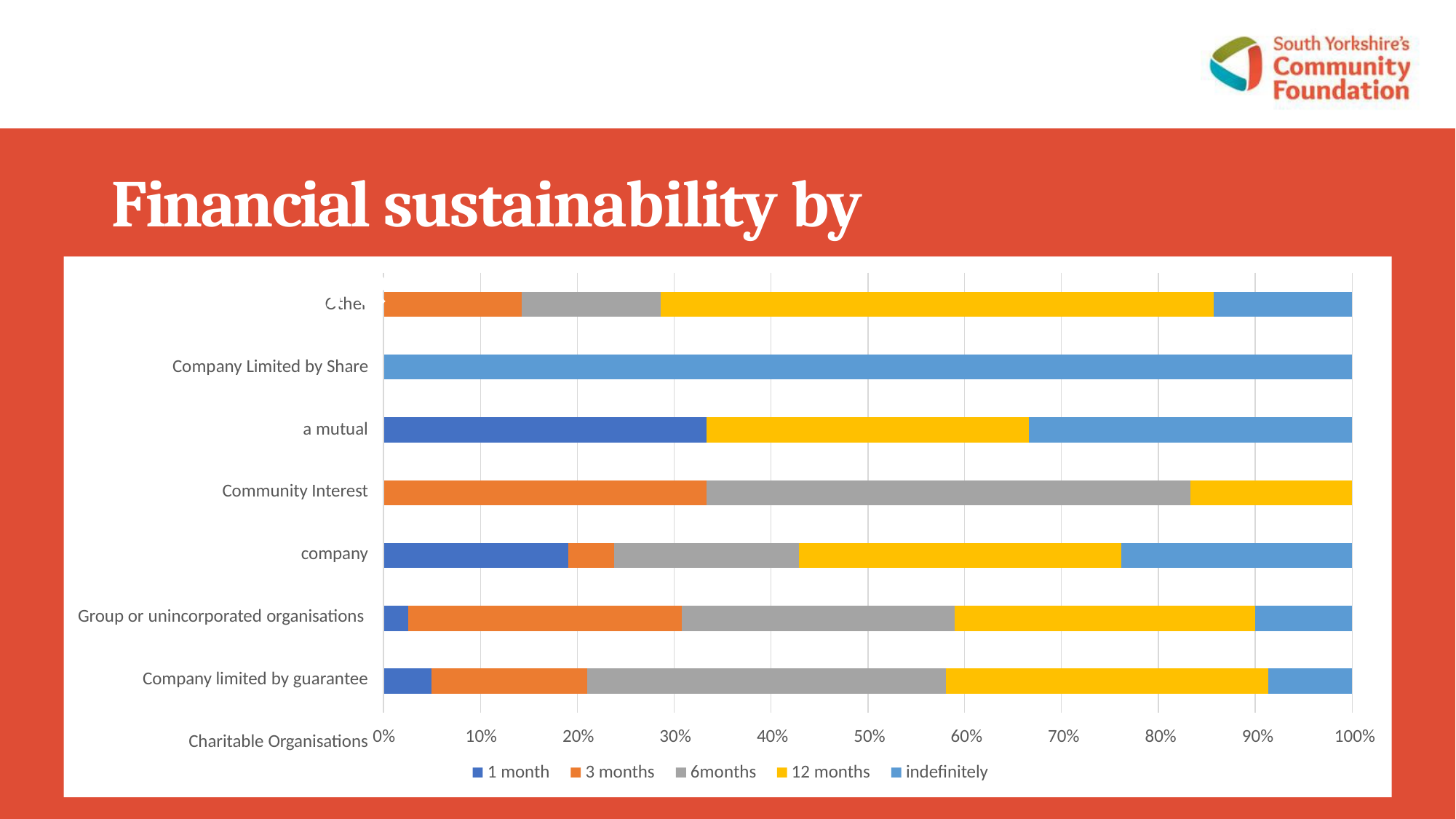

# Financial sustainability by structure

|  |  |  |  |  |  |  |  |  |  |  |  |  |  |  |  |  |  |  |  |  |  |  |  |  |  |  |
| --- | --- | --- | --- | --- | --- | --- | --- | --- | --- | --- | --- | --- | --- | --- | --- | --- | --- | --- | --- | --- | --- | --- | --- | --- | --- | --- |
|  |  |  |  |  |  |  |  |  |  |  |  |  |  |  |  |  |  |  |  |  |  |  |  |  |  |  |
|  |  |  |  |  |  |  |  |  |  |  |  |  |  |  |  |  |  |  |  |  |  |  |  |  |  |  |
|  |  |  |  |  |  |  |  |  |  |  |  |  |  |  |  |  |  |  |  |  |  |  |  |  |  |  |
|  |  |  |  |  |  |  |  |  |  |  |  |  |  |  |  |  |  |  |  |  |  |  |  |  |  |  |
|  |  |  |  |  |  |  |  |  |  |  |  |  |  |  |  |  |  |  |  |  |  |  |  |  |  |  |
|  |  |  |  |  |  |  |  |  |  |  |  |  |  |  |  |  |  |  |  |  |  |  |  |  |  |  |
|  |  |  |  |  |  |  |  |  |  |  |  |  |  |  |  |  |  |  |  |  |  |  |  |  |  |  |
|  |  |  |  |  |  |  |  |  |  |  |  |  |  |  |  |  |  |  |  |  |  |  |  |  |  |  |
|  |  |  |  |  |  |  |  |  |  |  |  |  |  |  |  |  |  |  |  |  |  |  |  |  |  |  |
|  |  |  |  |  |  |  |  |  |  |  |  |  |  |  |  |  |  |  |  |  |  |  |  |  |  |  |
|  |  |  |  |  |  |  |  |  |  |  |  |  |  |  |  |  |  |  |  |  |  |  |  |  |  |  |
|  |  |  |  |  |  |  |  |  |  |  |  |  |  |  |  |  |  |  |  |  |  |  |  |  |  |  |
|  |  |  |  |  |  |  |  |  |  |  |  |  |  |  |  |  |  |  |  |  |  |  |  |  |  |  |
|  |  |  |  |  |  |  |  |  |  |  |  |  |  |  |  |  |  |  |  |  |  |  |  |  |  |  |
Other

Company Limited by Share
a mutual  Community Interest company
Group or unincorporated organisations  Company limited by guarantee  Charitable Organisations
0%
10%
20%
30%
40%
50%
60%
70%
80%
90%
100%
1 month
3 months
6months
12 months
indefinitely